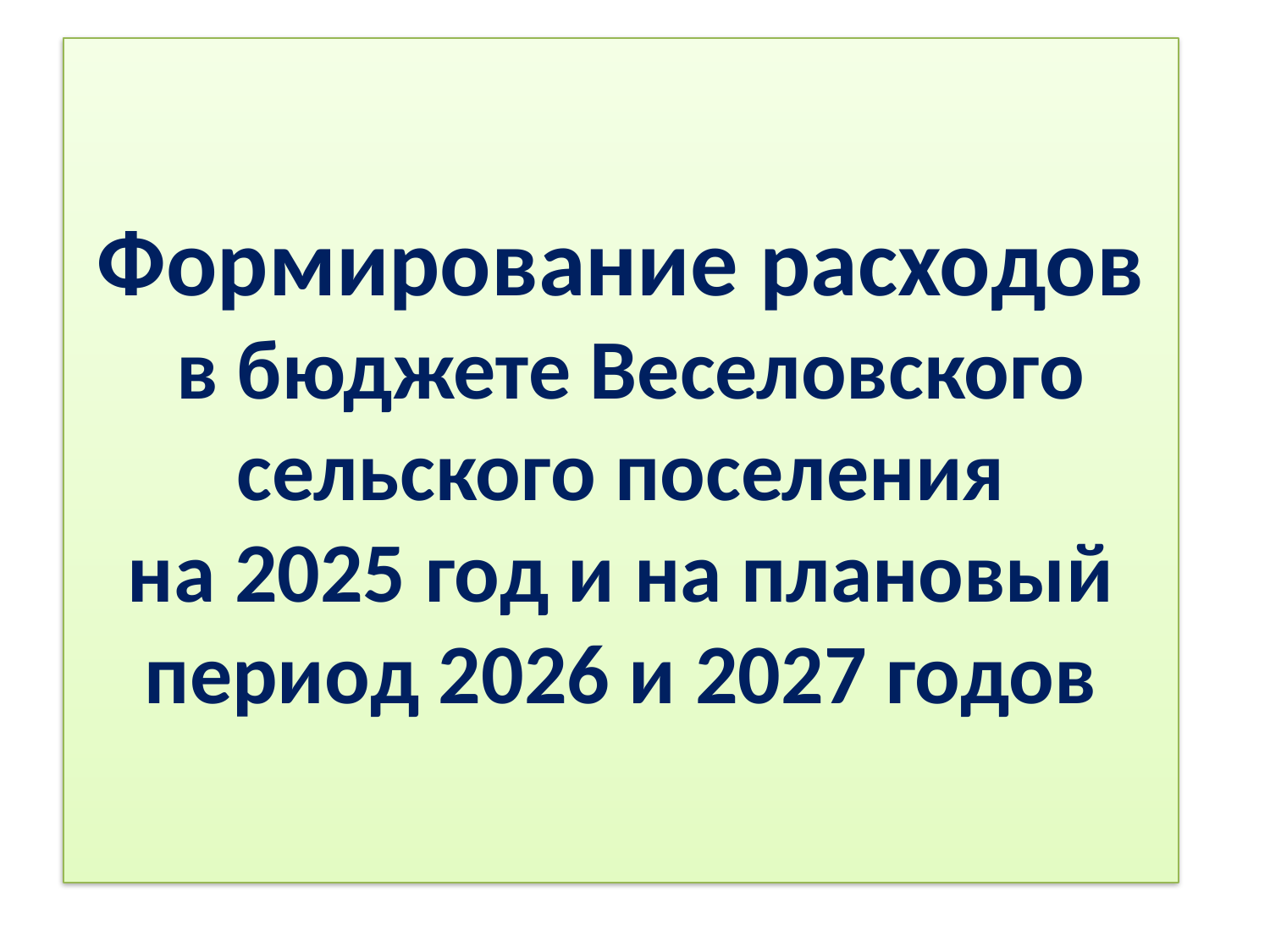

# Формирование расходов в бюджете Веселовского сельского поселения на 2025 год и на плановый период 2026 и 2027 годов